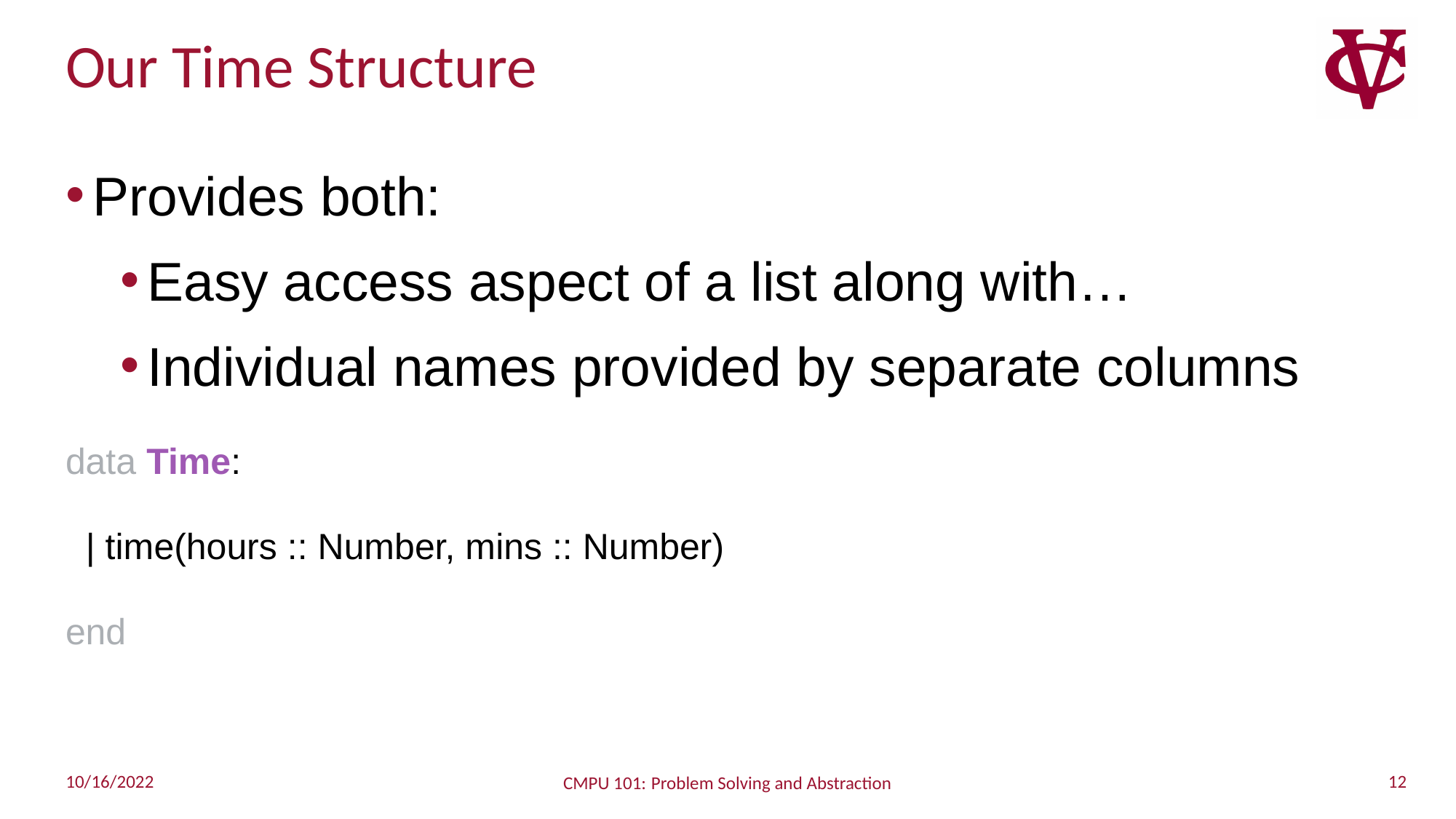

# Our Time Structure
Provides both:
Easy access aspect of a list along with…
Individual names provided by separate columns
data Time:
  | time(hours :: Number, mins :: Number)
end

12
10/16/2022
CMPU 101: Problem Solving and Abstraction